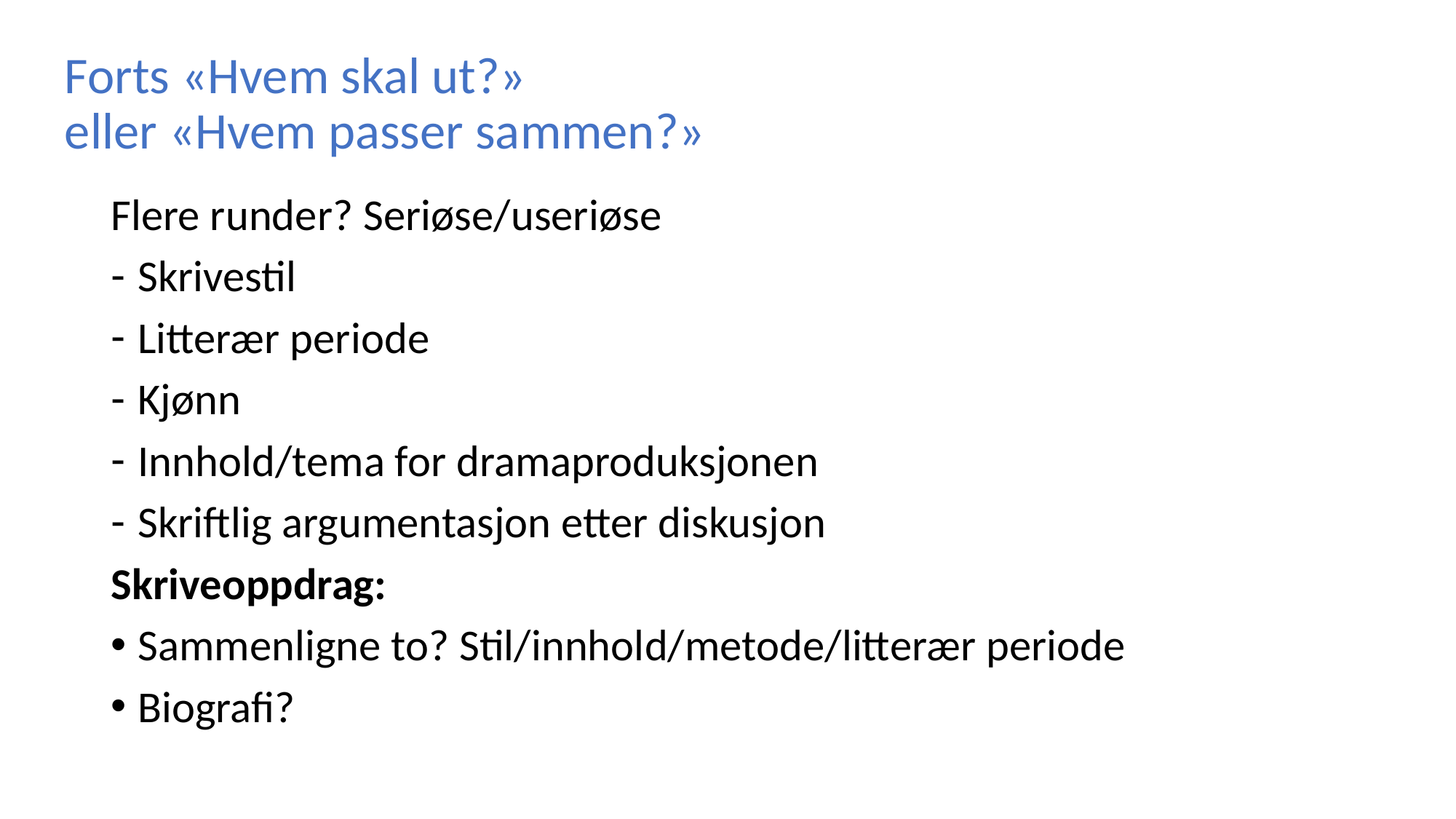

# Forts «Hvem skal ut?» eller «Hvem passer sammen?»
Flere runder? Seriøse/useriøse
Skrivestil
Litterær periode
Kjønn
Innhold/tema for dramaproduksjonen
Skriftlig argumentasjon etter diskusjon
Skriveoppdrag:
Sammenligne to? Stil/innhold/metode/litterær periode
Biografi?